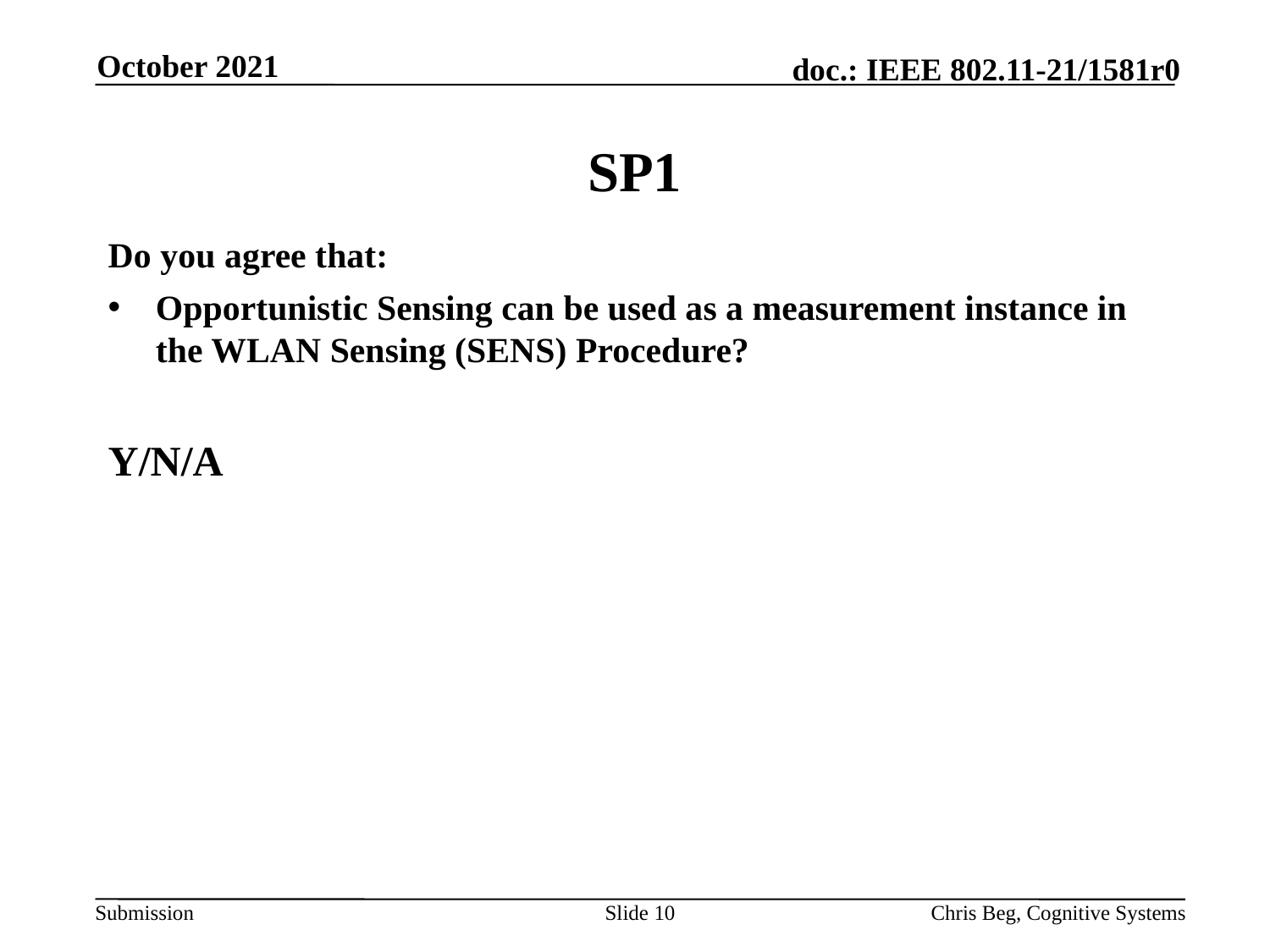

October 2021
# SP1
Do you agree that:
Opportunistic Sensing can be used as a measurement instance in the WLAN Sensing (SENS) Procedure?

Y/N/A
Slide 10
Chris Beg, Cognitive Systems